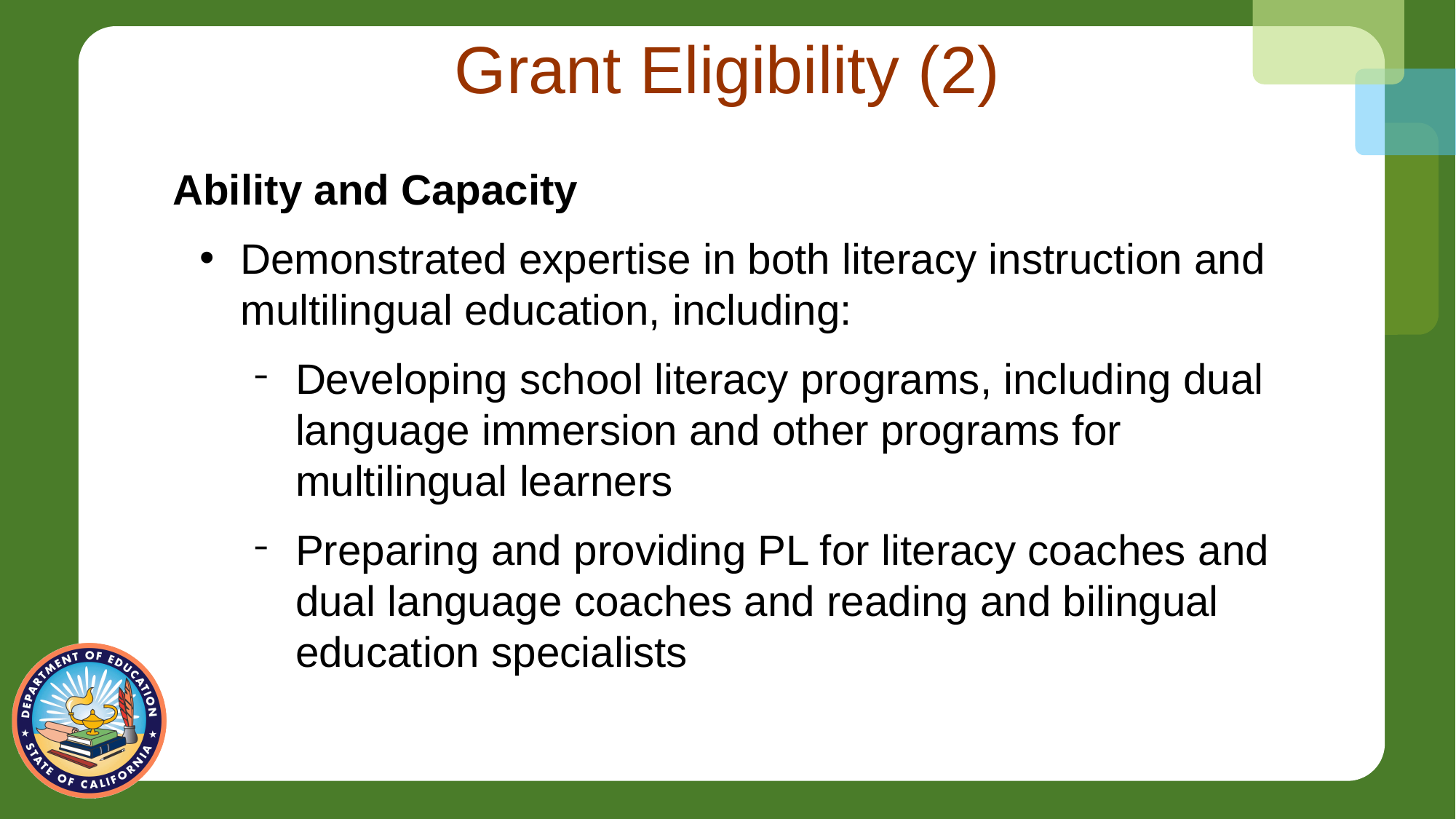

# Grant Eligibility (2)
Ability and Capacity
Demonstrated expertise in both literacy instruction and multilingual education, including:
Developing school literacy programs, including dual language immersion and other programs for multilingual learners
Preparing and providing PL for literacy coaches and dual language coaches and reading and bilingual education specialists